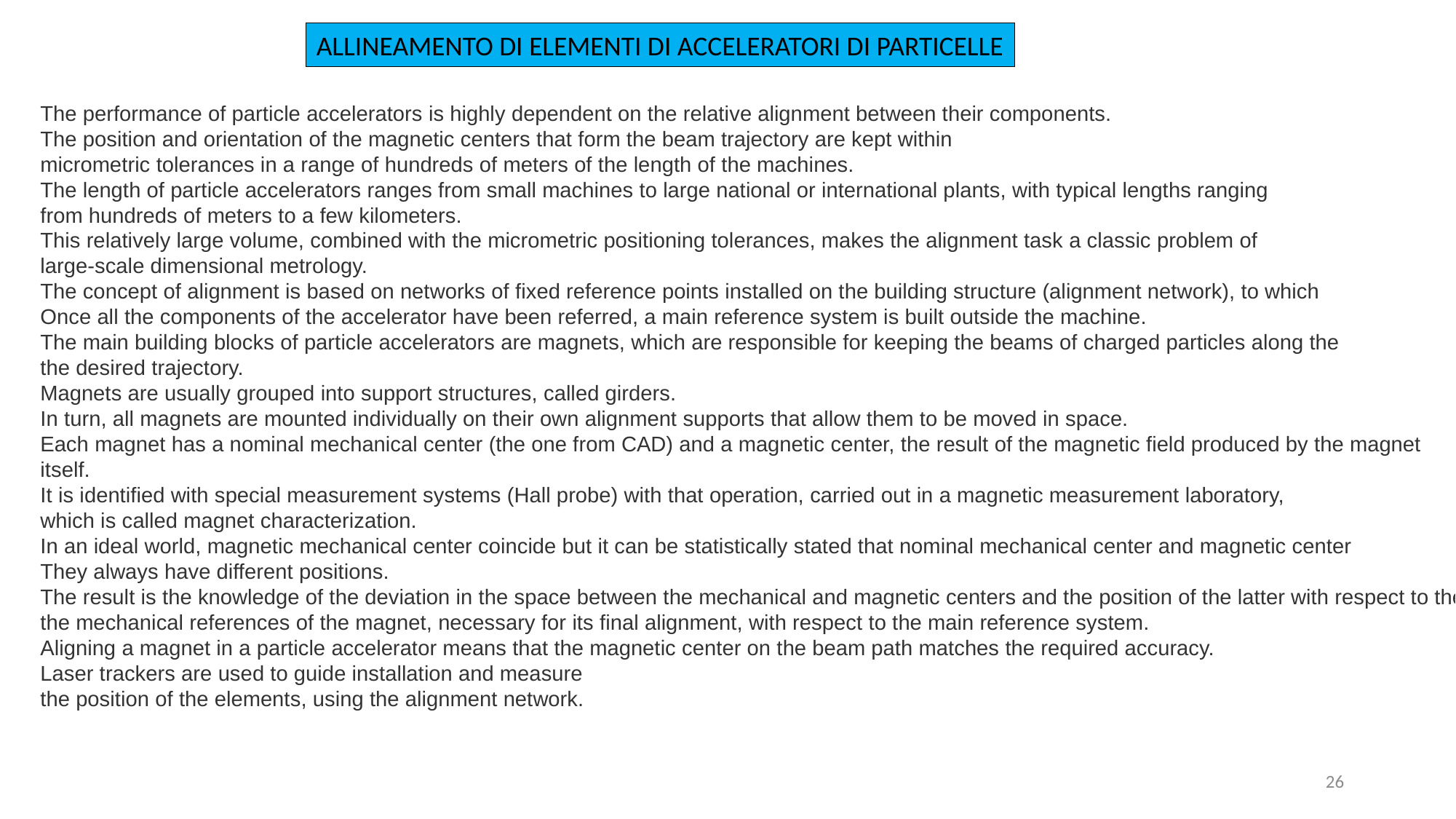

Allineamento di elementi di acceleratori di particelle
The performance of particle accelerators is highly dependent on the relative alignment between their components.
The position and orientation of the magnetic centers that form the beam trajectory are kept within
micrometric tolerances in a range of hundreds of meters of the length of the machines.
The length of particle accelerators ranges from small machines to large national or international plants, with typical lengths ranging
from hundreds of meters to a few kilometers.
This relatively large volume, combined with the micrometric positioning tolerances, makes the alignment task a classic problem of
large-scale dimensional metrology.
The concept of alignment is based on networks of fixed reference points installed on the building structure (alignment network), to which
Once all the components of the accelerator have been referred, a main reference system is built outside the machine.
The main building blocks of particle accelerators are magnets, which are responsible for keeping the beams of charged particles along the
the desired trajectory.
Magnets are usually grouped into support structures, called girders.
In turn, all magnets are mounted individually on their own alignment supports that allow them to be moved in space.
Each magnet has a nominal mechanical center (the one from CAD) and a magnetic center, the result of the magnetic field produced by the magnet
itself.
It is identified with special measurement systems (Hall probe) with that operation, carried out in a magnetic measurement laboratory,
which is called magnet characterization.
In an ideal world, magnetic mechanical center coincide but it can be statistically stated that nominal mechanical center and magnetic center
They always have different positions.
The result is the knowledge of the deviation in the space between the mechanical and magnetic centers and the position of the latter with respect to the magnetic center
the mechanical references of the magnet, necessary for its final alignment, with respect to the main reference system.
Aligning a magnet in a particle accelerator means that the magnetic center on the beam path matches the required accuracy.
Laser trackers are used to guide installation and measure
the position of the elements, using the alignment network.
26